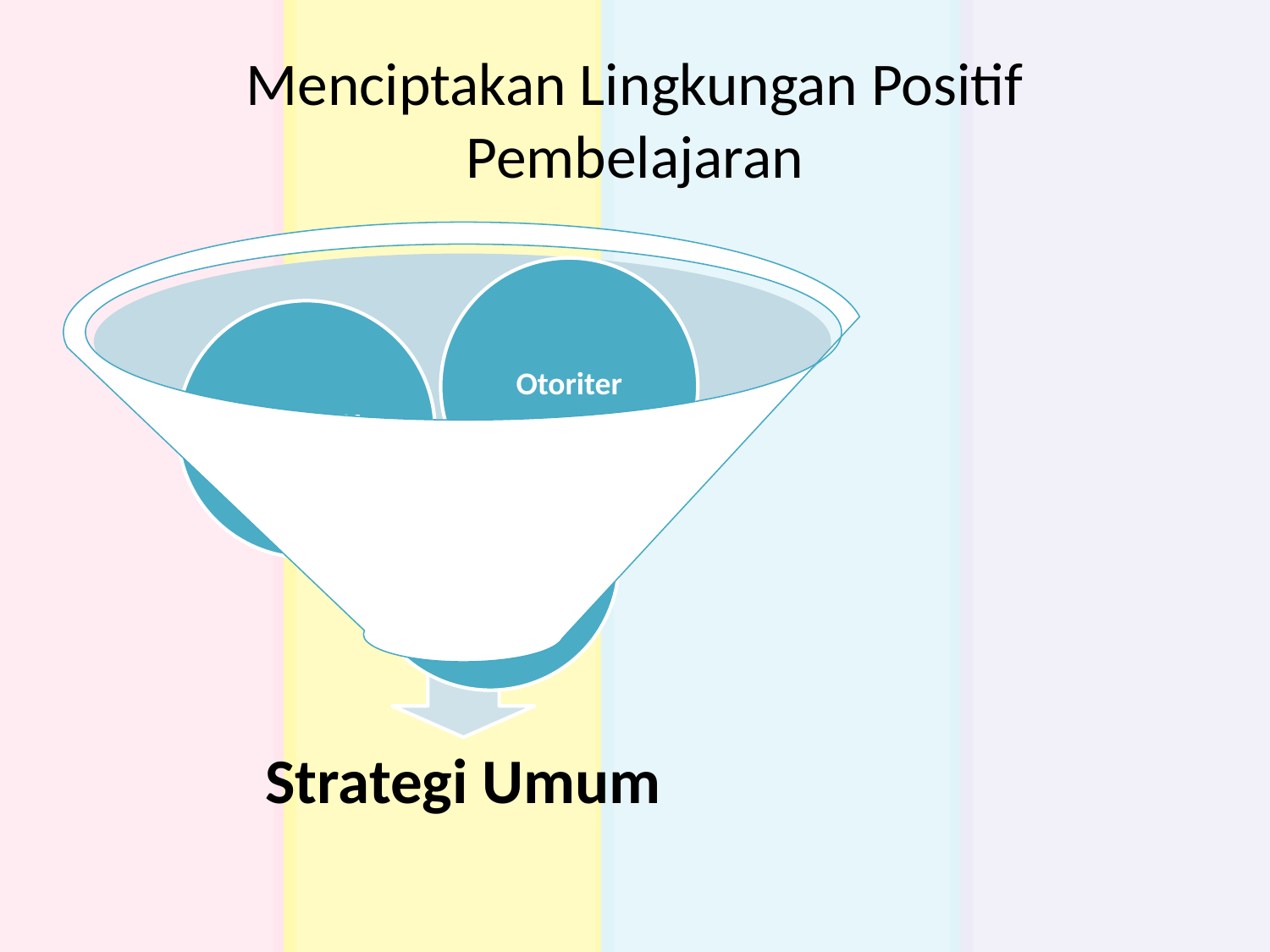

# Menciptakan Lingkungan Positif Pembelajaran
Otoriter
Permisif
Demokratis
Strategi Umum